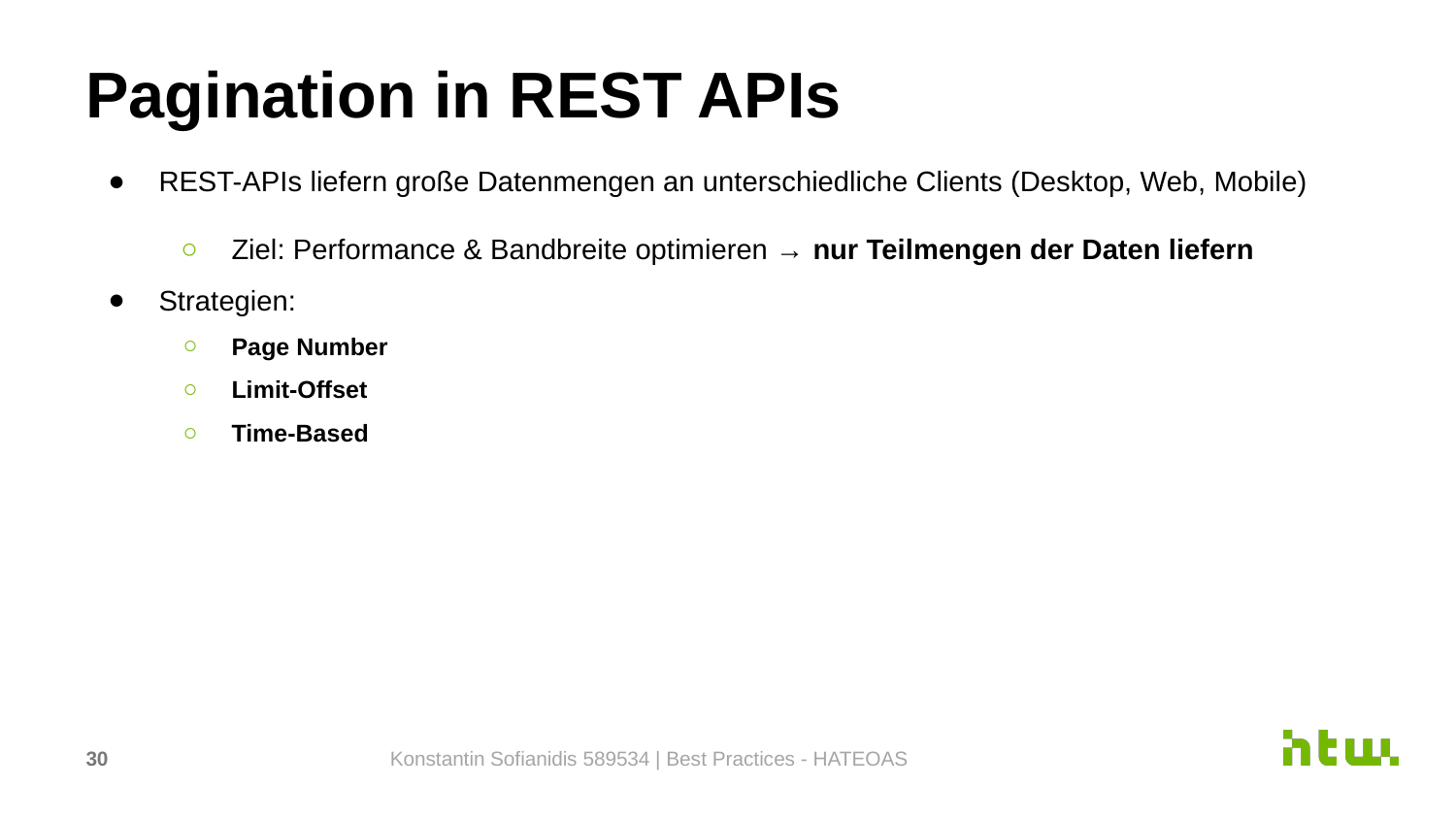

# Pagination in REST APIs
REST-APIs liefern große Datenmengen an unterschiedliche Clients (Desktop, Web, Mobile)
Ziel: Performance & Bandbreite optimieren → nur Teilmengen der Daten liefern
Strategien:
Page Number
Limit-Offset
Time-Based
30
Konstantin Sofianidis 589534 | Best Practices - HATEOAS